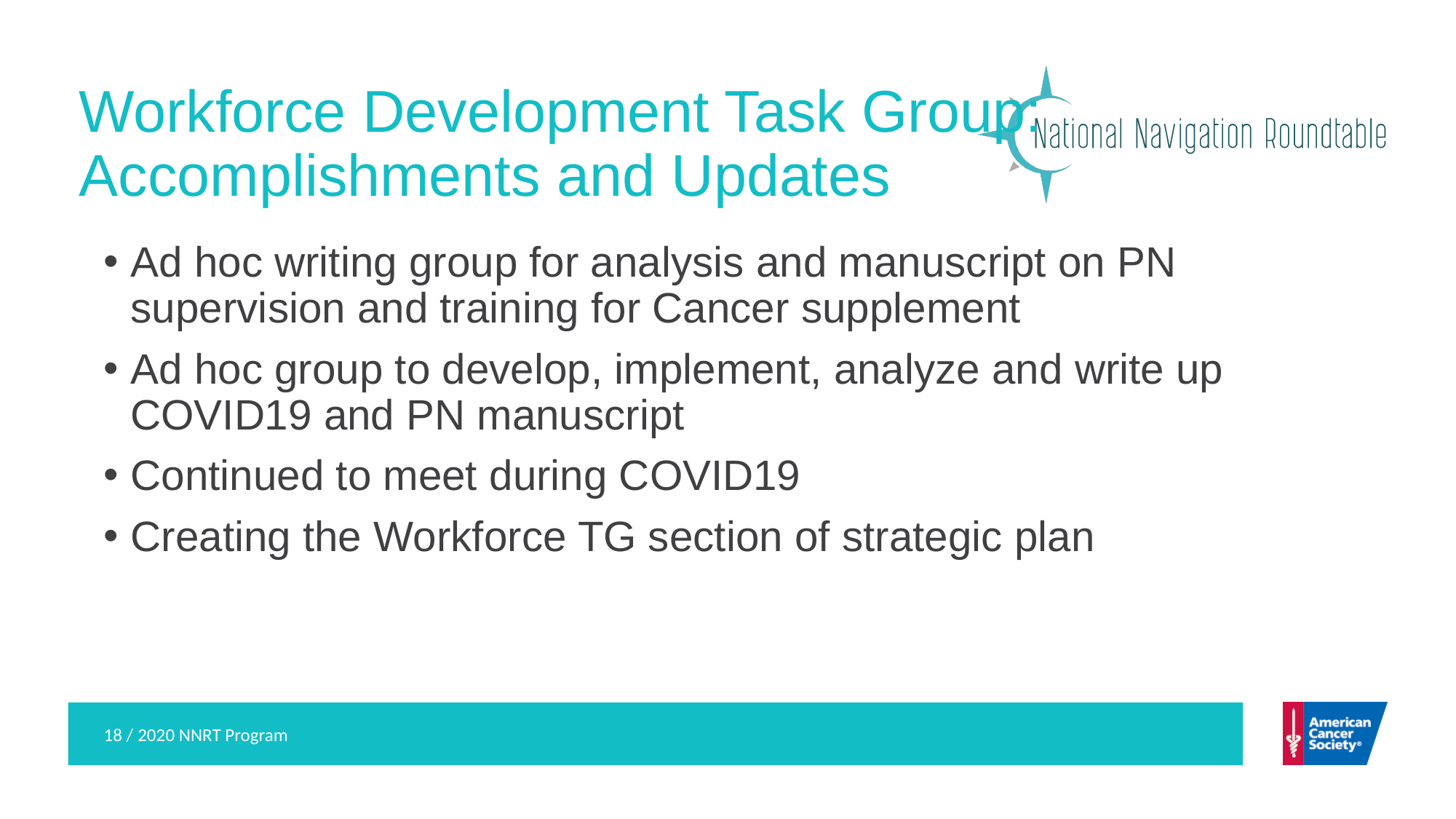

Workforce Development Task Group: Accomplishments and Updates
Ad hoc writing group for analysis and manuscript on PN supervision and training for Cancer supplement
Ad hoc group to develop, implement, analyze and write up COVID19 and PN manuscript
Continued to meet during COVID19
Creating the Workforce TG section of strategic plan

18 / 2020 NNRT Program